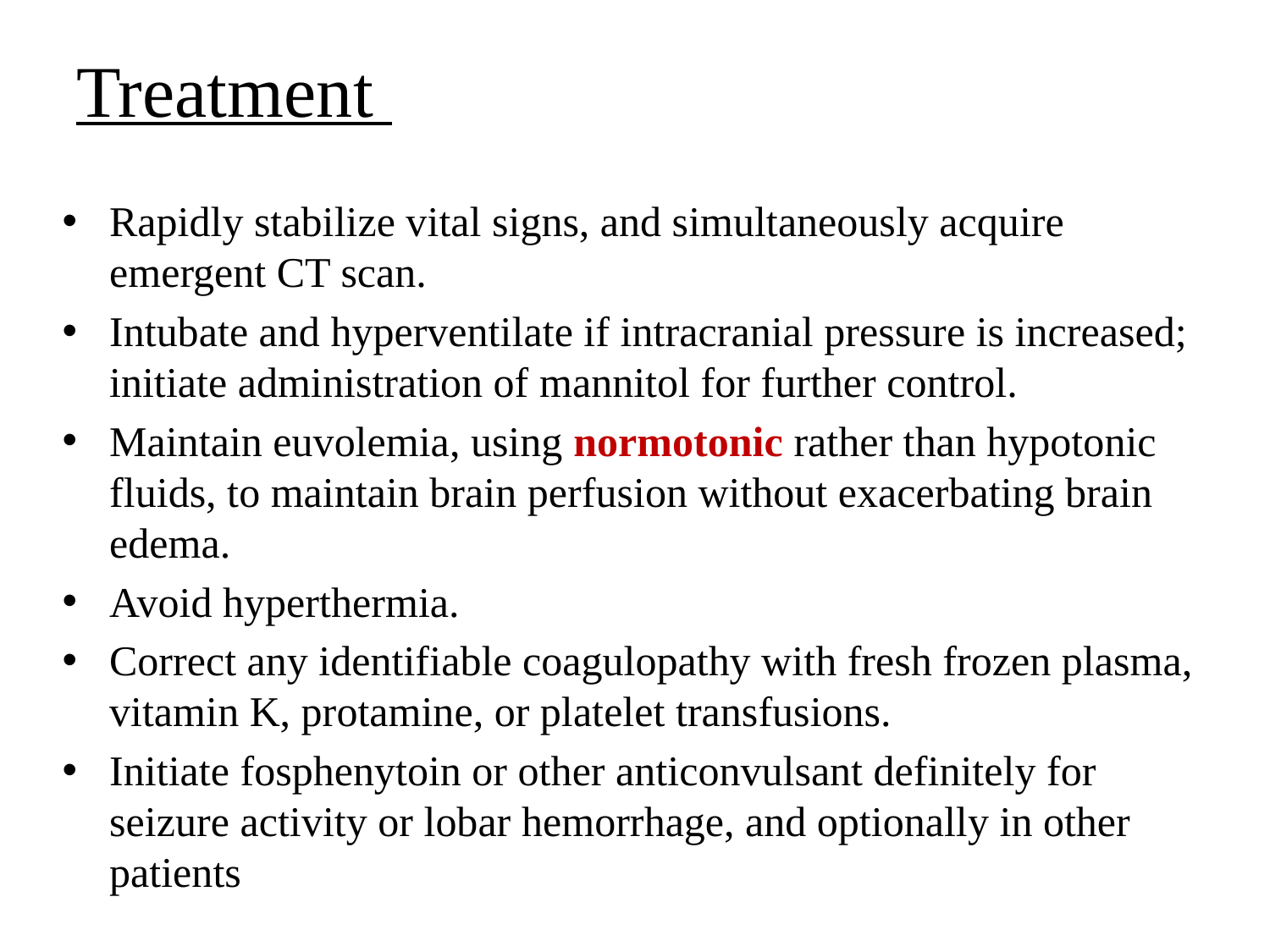

# Treatment
Rapidly stabilize vital signs, and simultaneously acquire emergent CT scan.
Intubate and hyperventilate if intracranial pressure is increased; initiate administration of mannitol for further control.
Maintain euvolemia, using normotonic rather than hypotonic fluids, to maintain brain perfusion without exacerbating brain edema.
Avoid hyperthermia.
Correct any identifiable coagulopathy with fresh frozen plasma, vitamin K, protamine, or platelet transfusions.
Initiate fosphenytoin or other anticonvulsant definitely for seizure activity or lobar hemorrhage, and optionally in other patients